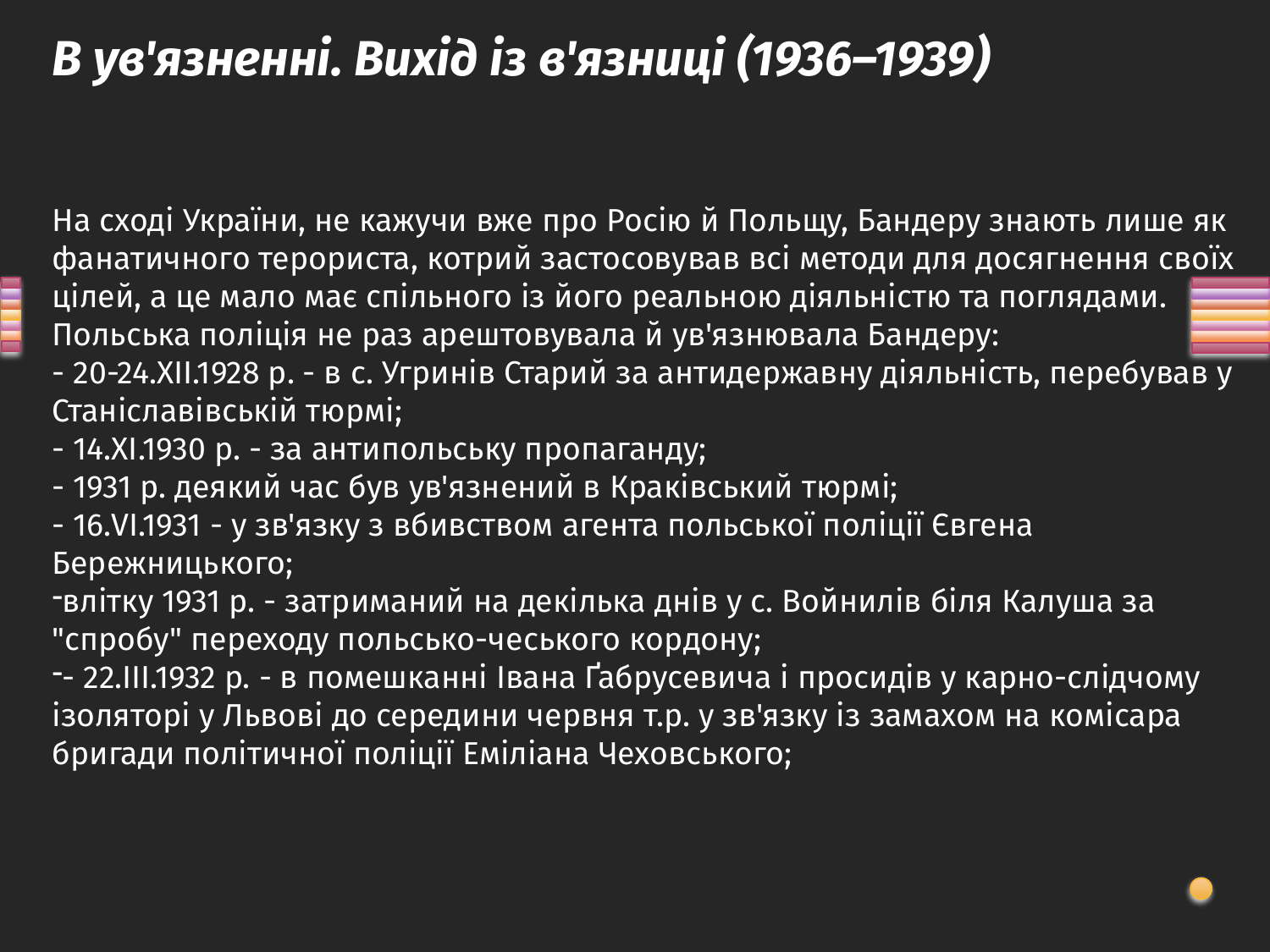

В ув'язненні. Вихід із в'язниці (1936–1939)

На сході України, не кажучи вже про Росію й Польщу, Бандеру знають лише як фанатичного терориста, котрий застосовував всі методи для досягнення своїх цілей, а це мало має спільного із його реальною діяльністю та поглядами.
Польська поліція не раз арештовувала й ув'язнювала Бандеру:
- 20-24.ХІІ.1928 р. - в с. Угринів Старий за антидержавну діяльність, перебував у Станіславівській тюрмі;
- 14.ХІ.1930 р. - за антипольську пропаганду;
- 1931 р. деякий час був ув'язнений в Краківський тюрмі;
- 16.VI.1931 - у зв'язку з вбивством агента польської поліції Євгена Бережницького;
влітку 1931 р. - затриманий на декілька днів у с. Войнилів біля Калуша за "спробу" переходу польсько-чеського кордону;
- 22.ІІІ.1932 р. - в помешканні Івана Ґабрусевича і просидів у карно-слідчому ізоляторі у Львові до середини червня т.р. у зв'язку із замахом на комісара бригади політичної поліції Еміліана Чеховського;